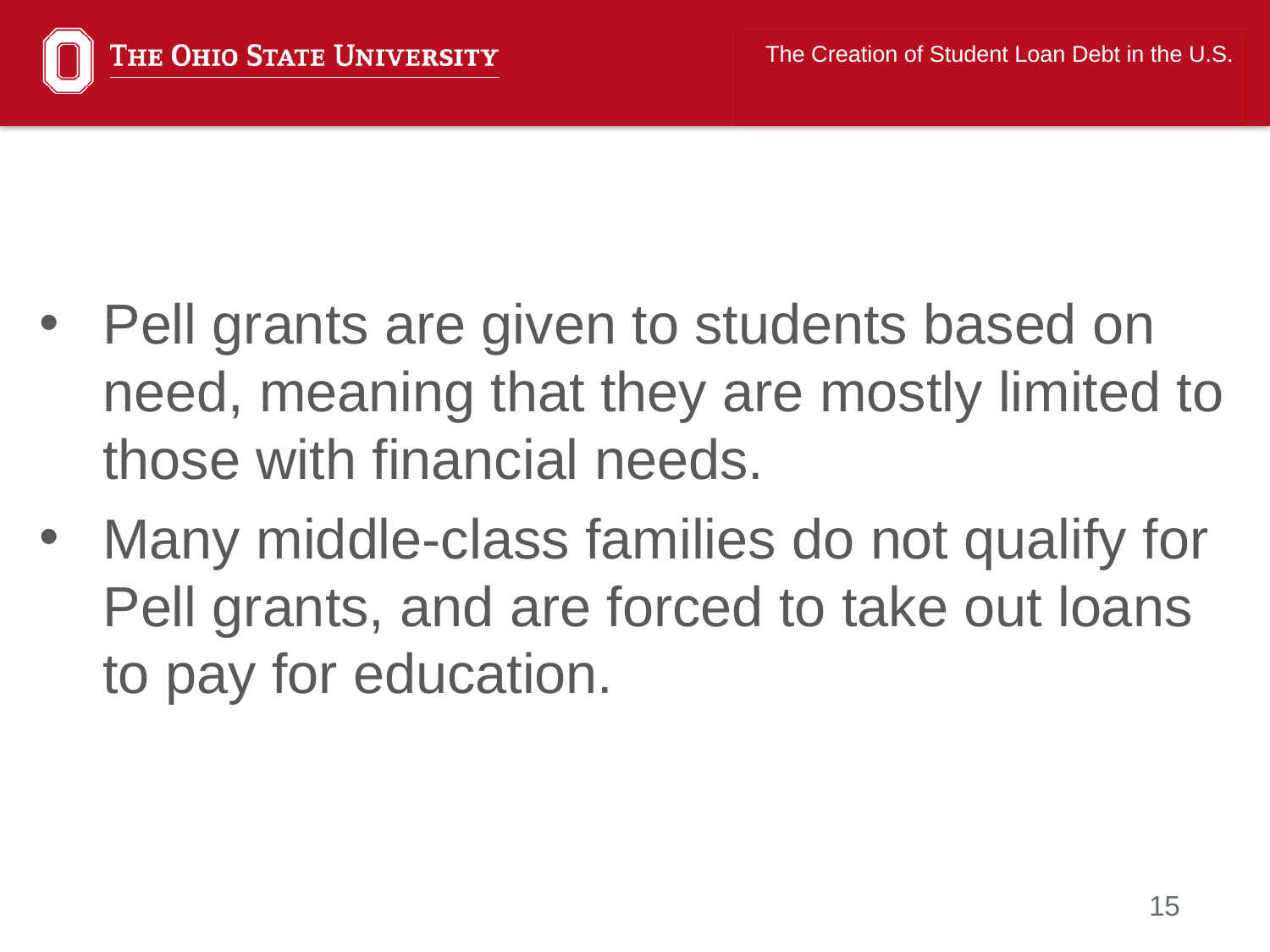

The Creation of Student Loan Debt in the U.S.

Pell grants are given to students based on need, meaning that they are mostly limited to those with financial needs.
Many middle-class families do not qualify for Pell grants, and are forced to take out loans to pay for education.